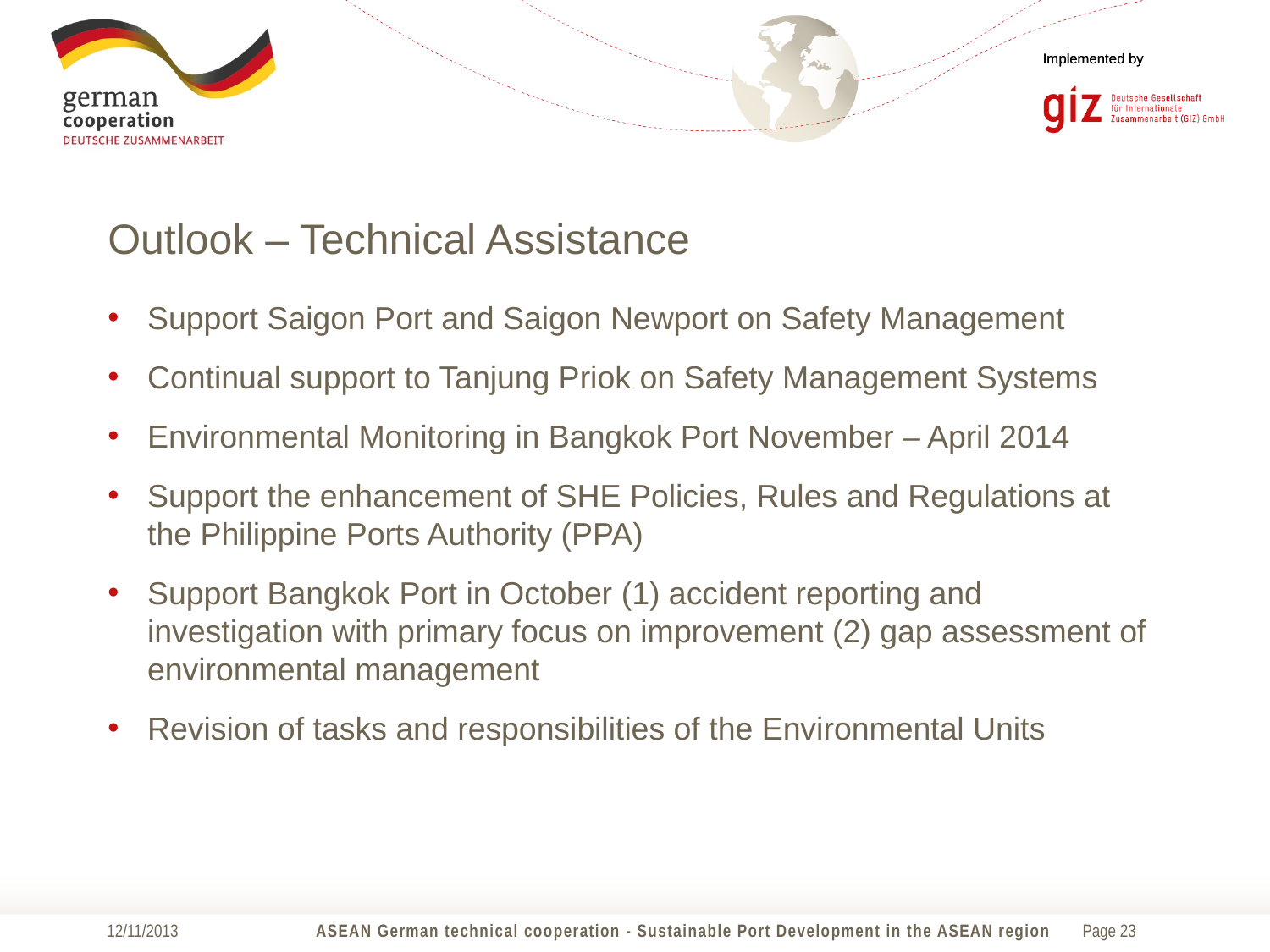

# Outlook – Technical Assistance
Support Saigon Port and Saigon Newport on Safety Management
Continual support to Tanjung Priok on Safety Management Systems
Environmental Monitoring in Bangkok Port November – April 2014
Support the enhancement of SHE Policies, Rules and Regulations at the Philippine Ports Authority (PPA)
Support Bangkok Port in October (1) accident reporting and investigation with primary focus on improvement (2) gap assessment of environmental management
Revision of tasks and responsibilities of the Environmental Units
12/11/2013
ASEAN German technical cooperation - Sustainable Port Development in the ASEAN region